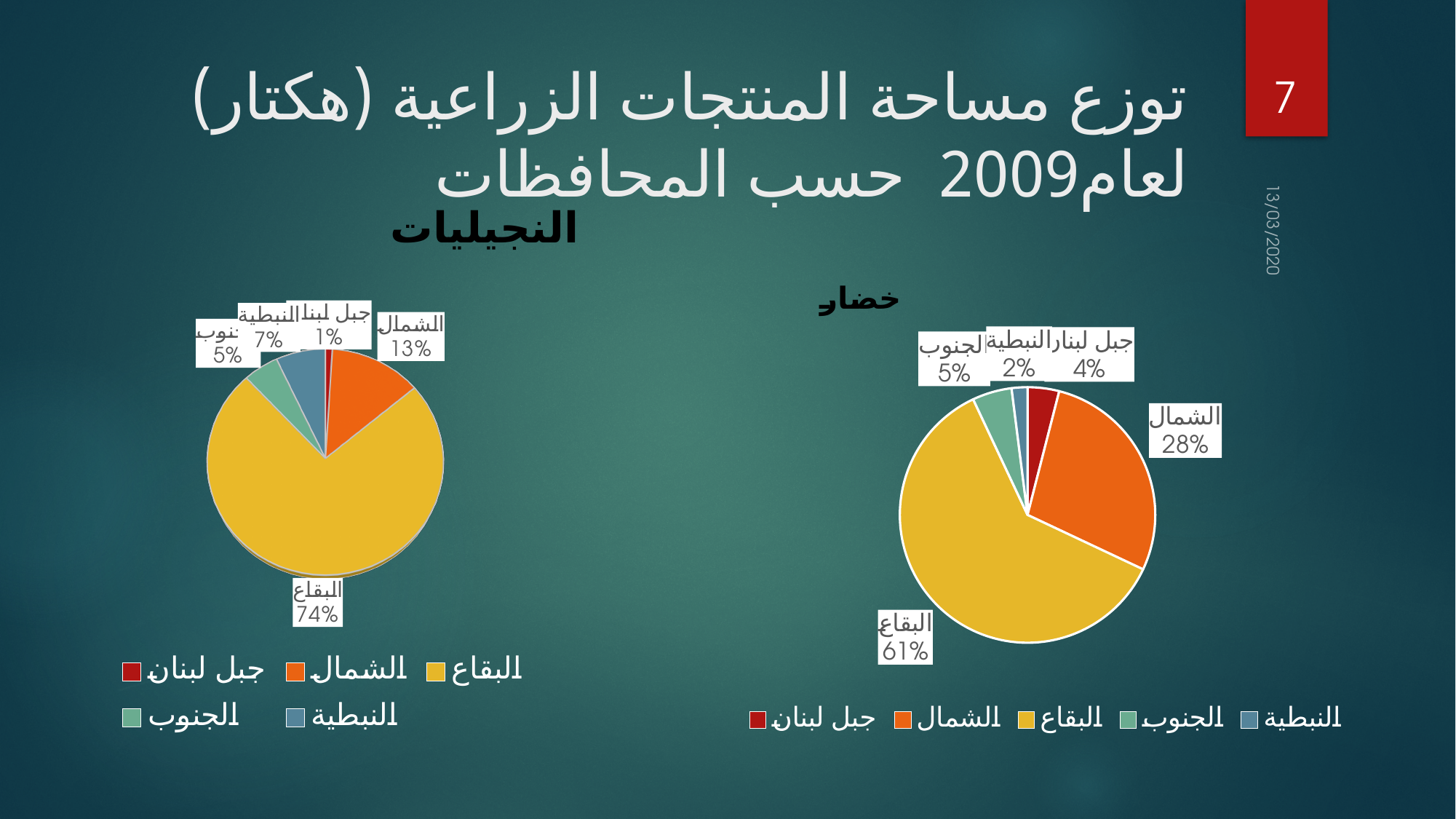

7
# توزع مساحة المنتجات الزراعية (هكتار) لعام2009  حسب المحافظات

[unsupported chart]

13/03/2020

### Chart: خضار

| Category | خضار |
|---|---|
| جبل لبنان | 0.04 |
| الشمال | 0.28 |
| البقاع | 0.61 |
| الجنوب | 0.05 |
| النبطية | 0.02 |